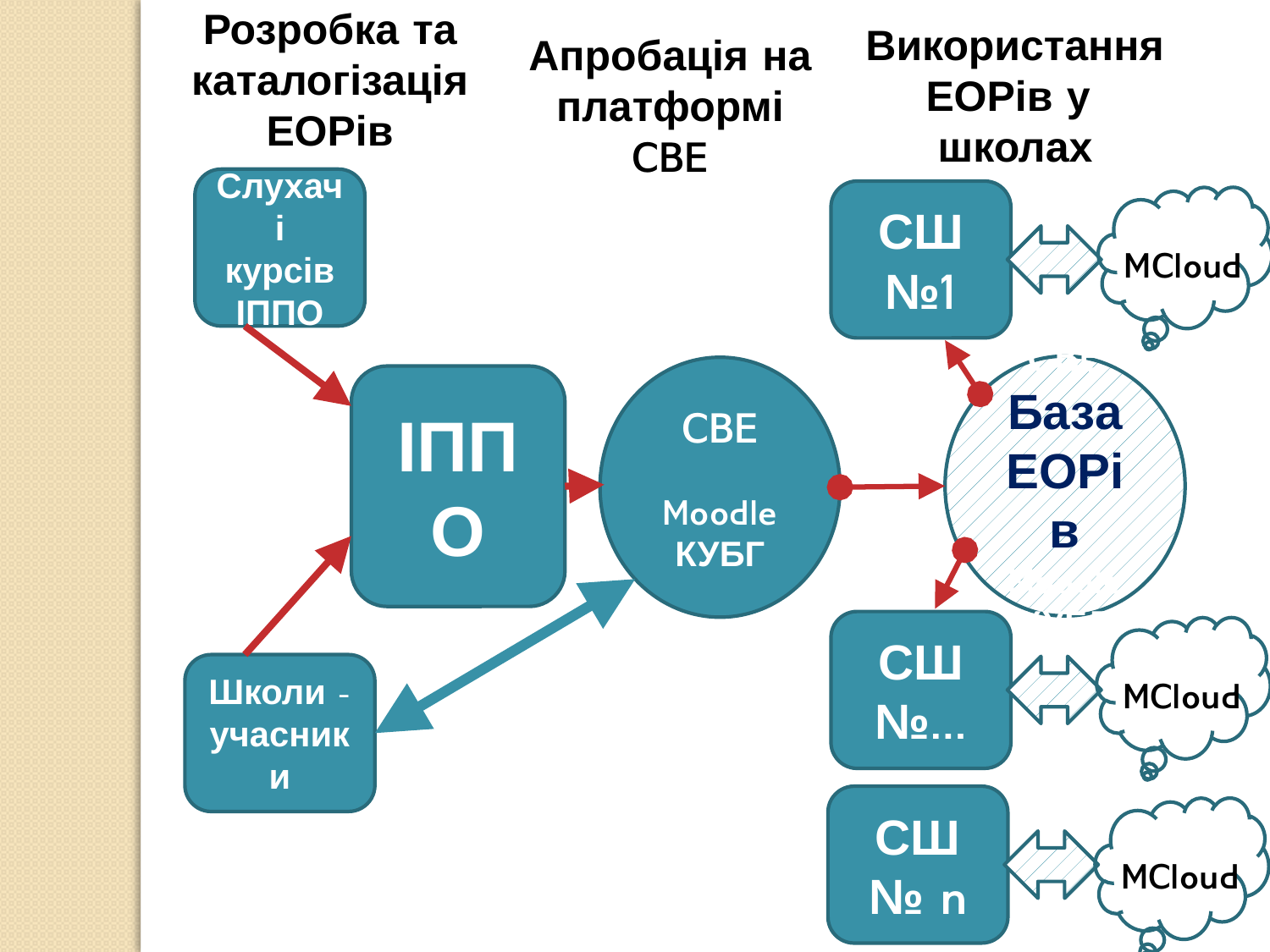

Розробка та каталогізація
ЕОРів
Використання
ЕОРів у
школах
Апробація на платформі
CBE
Слухачі курсів ІППО
СШ №1

MCloud

CBE
База ЕОРів
Moodle
КУБГ
CBE

Moodle
КУБГ
ІППО
СШ №…

MCloud
Школи - учасники

СШ № n

MCloud